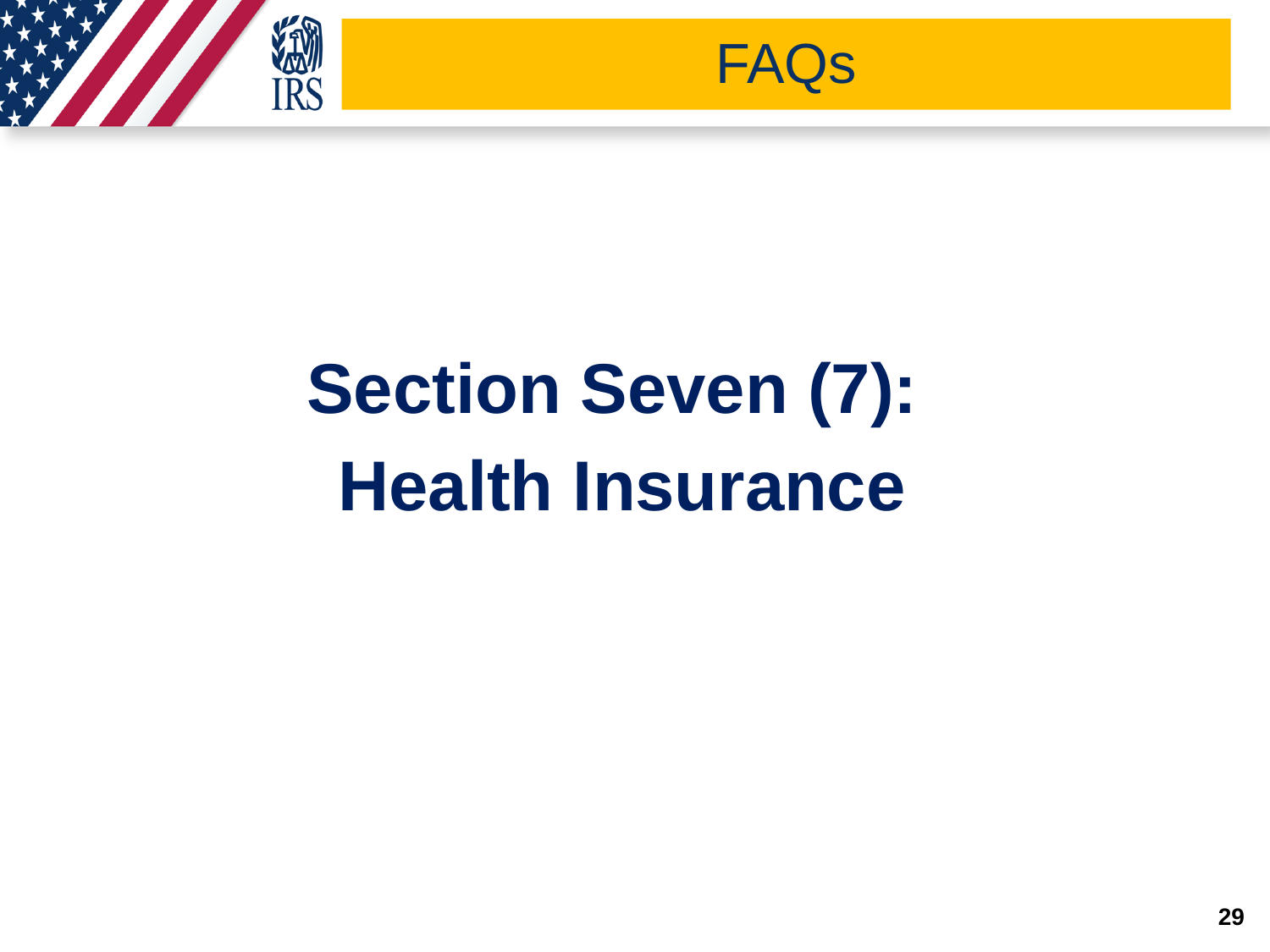

# FAQs

Section Seven (7):
Health Insurance
29